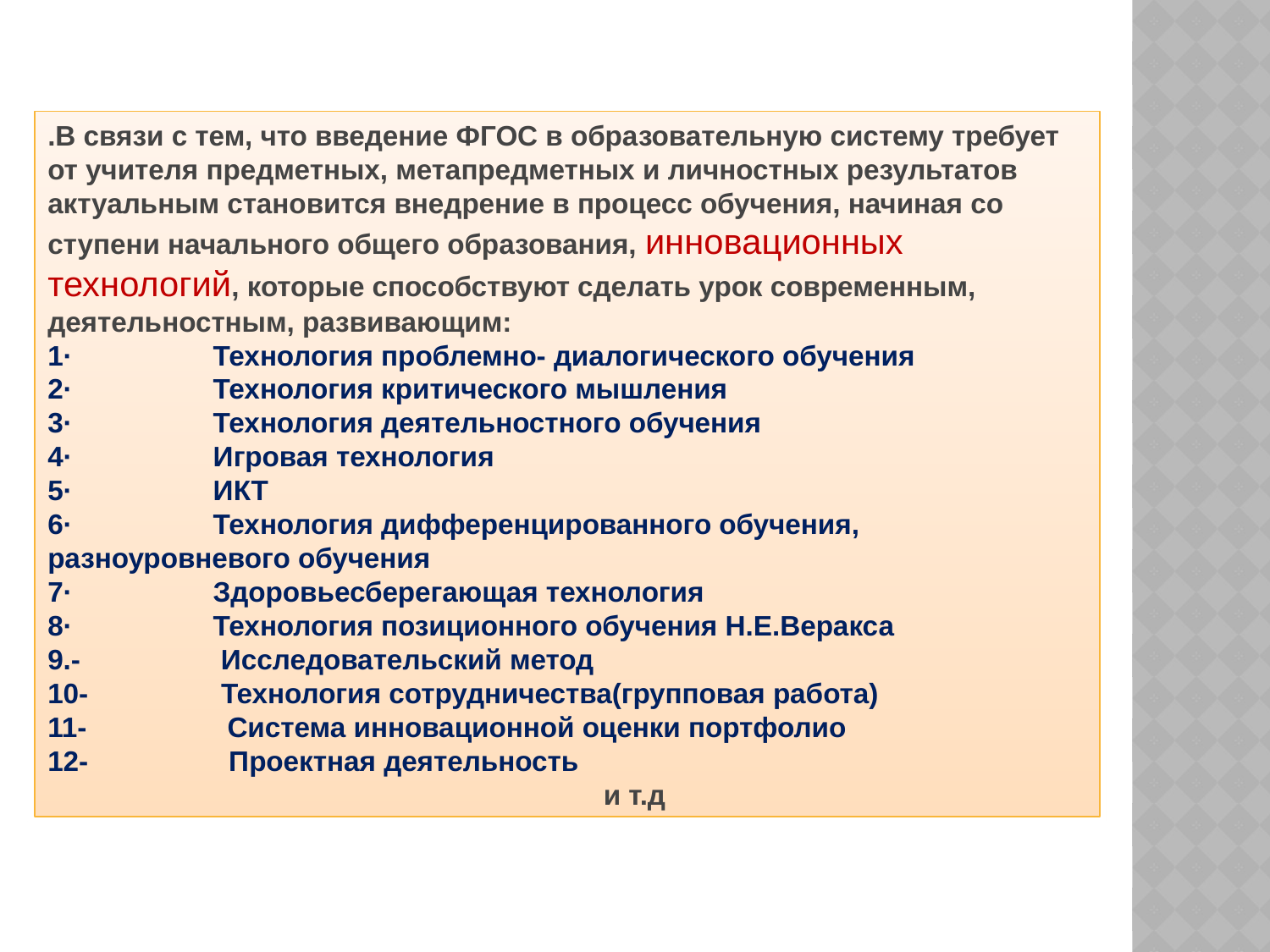

.В связи с тем, что введение ФГОС в образовательную систему требует от учителя предметных, метапредметных и личностных результатов актуальным становится внедрение в процесс обучения, начиная со ступени начального общего образования, инновационных технологий, которые способствуют сделать урок современным, деятельностным, развивающим:
1·                  Технология проблемно- диалогического обучения
2·                  Технология критического мышления
3·                  Технология деятельностного обучения
4·                  Игровая технология
5·                  ИКТ
6·                  Технология дифференцированного обучения, разноуровневого обучения
7·                  Здоровьесберегающая технология
8·                  Технология позиционного обучения Н.Е.Веракса
9.-                  Исследовательский метод
10-                 Технология сотрудничества(групповая работа)
11-                  Система инновационной оценки портфолио
12-                  Проектная деятельность
                                                                       и т.д